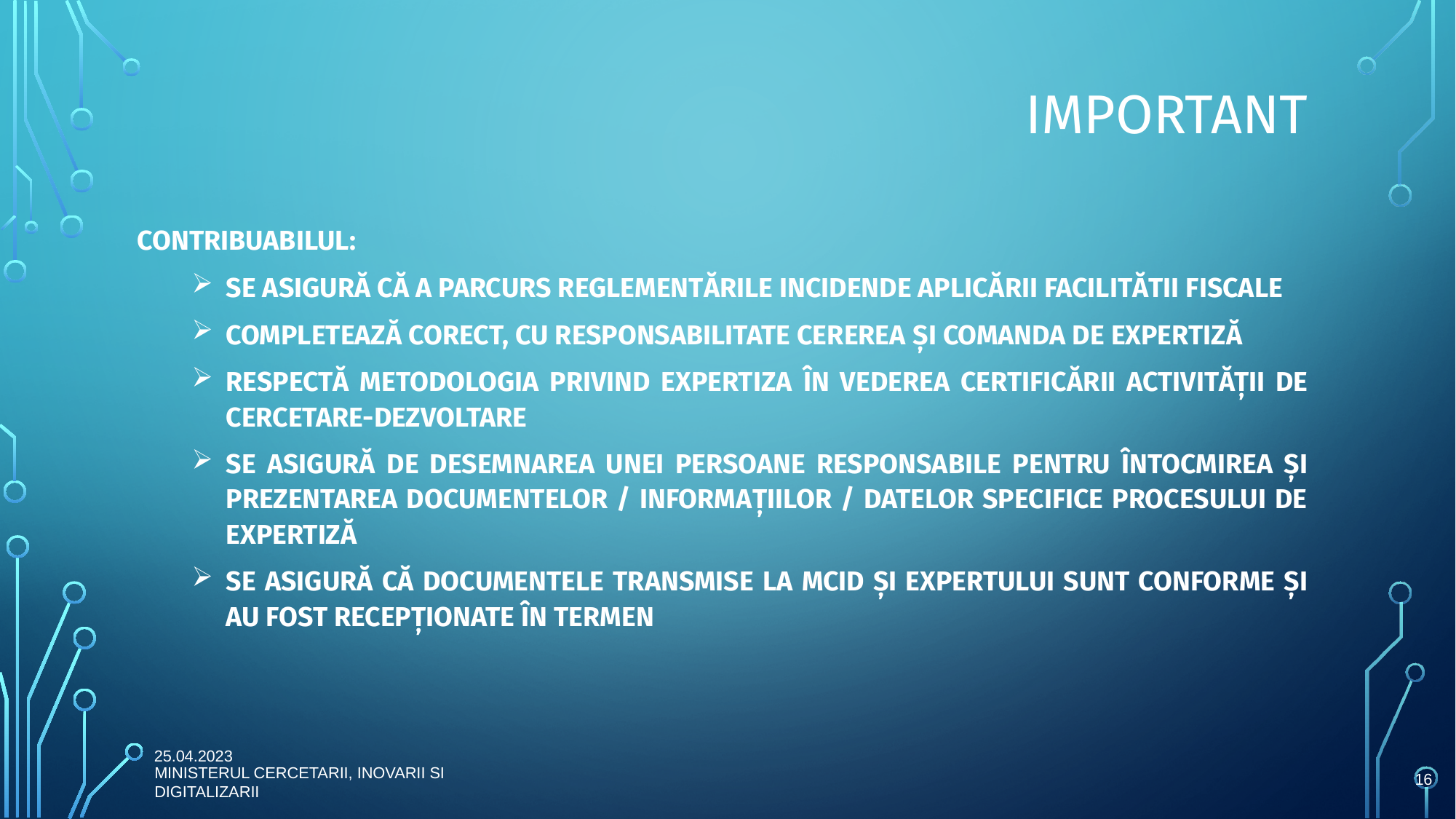

# IMPORTANT
CONTRIBUABILUL:
SE ASIGURĂ CĂ A PARCURS REGLEMENTĂRILE INCIDENDE APLICĂRII FACILITĂTII FISCALE
COMPLETEAZĂ CORECT, CU RESPONSABILITATE CEREREA ȘI COMANDA DE EXPERTIZĂ
RESPECTĂ METODOLOGIA PRIVIND EXPERTIZA ÎN VEDEREA CERTIFICĂRII ACTIVITĂȚII DE CERCETARE-DEZVOLTARE
SE ASIGURĂ DE DESEMNAREA UNEI PERSOANE RESPONSABILE PENTRU ÎNTOCMIREA ȘI PREZENTAREA DOCUMENTELOR / INFORMAȚIILOR / DATELOR SPECIFICE PROCESULUI DE EXPERTIZĂ
SE ASIGURĂ CĂ DOCUMENTELE TRANSMISE LA MCID ȘI EXPERTULUI SUNT CONFORME ȘI AU FOST RECEPȚIONATE ÎN TERMEN
25.04.2023
16
MINISTERUL CERCETARII, INOVARII SI DIGITALIZARII